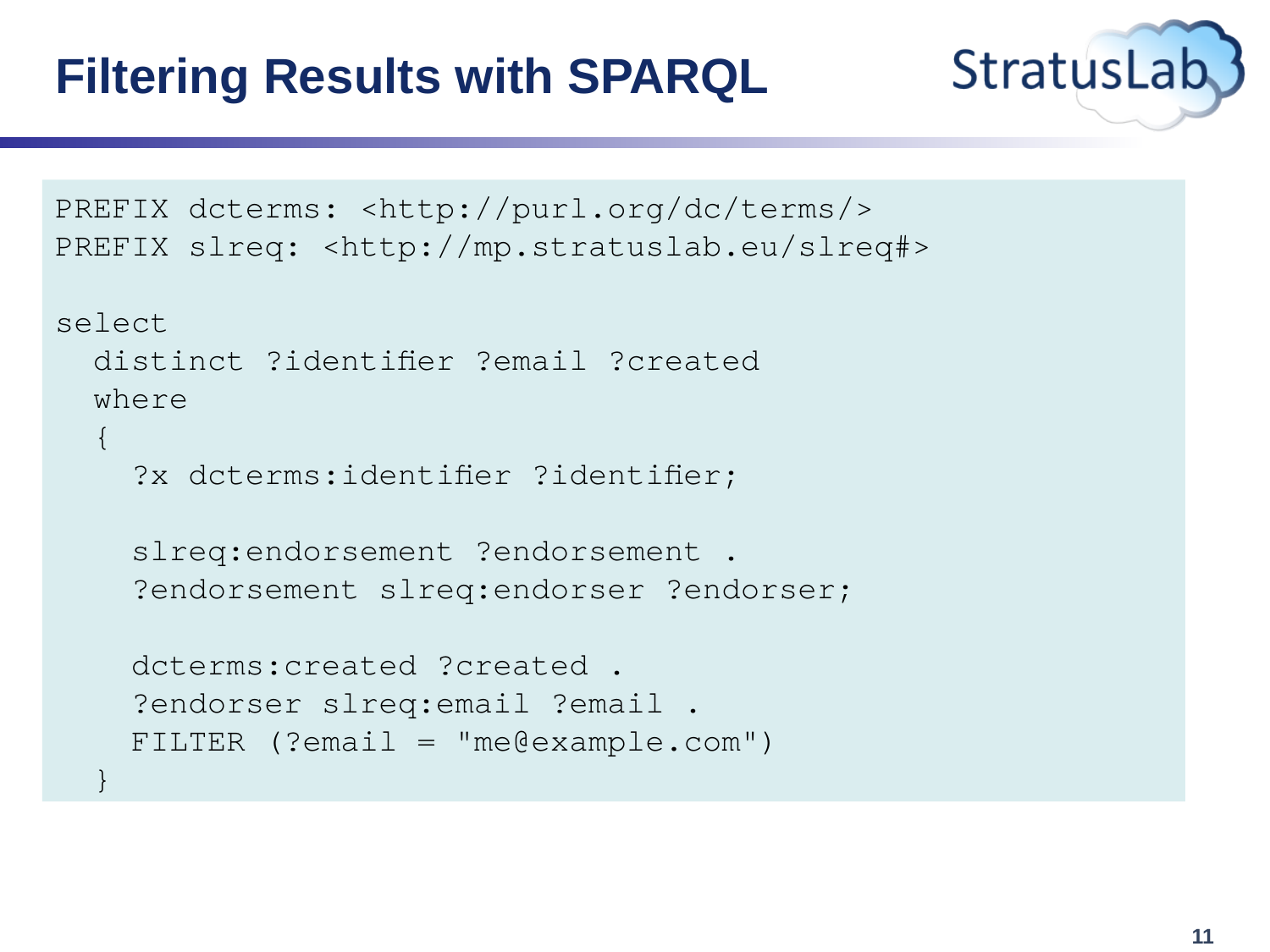

# Filtering Results with SPARQL
PREFIX dcterms: <http://purl.org/dc/terms/>
PREFIX slreq: <http://mp.stratuslab.eu/slreq#>

select
  distinct ?identifier ?email ?created
  where
  {
    ?x dcterms:identifier ?identifier;

    slreq:endorsement ?endorsement .
    ?endorsement slreq:endorser ?endorser;

    dcterms:created ?created .
    ?endorser slreq:email ?email .
    FILTER (?email = "me@example.com")
  }